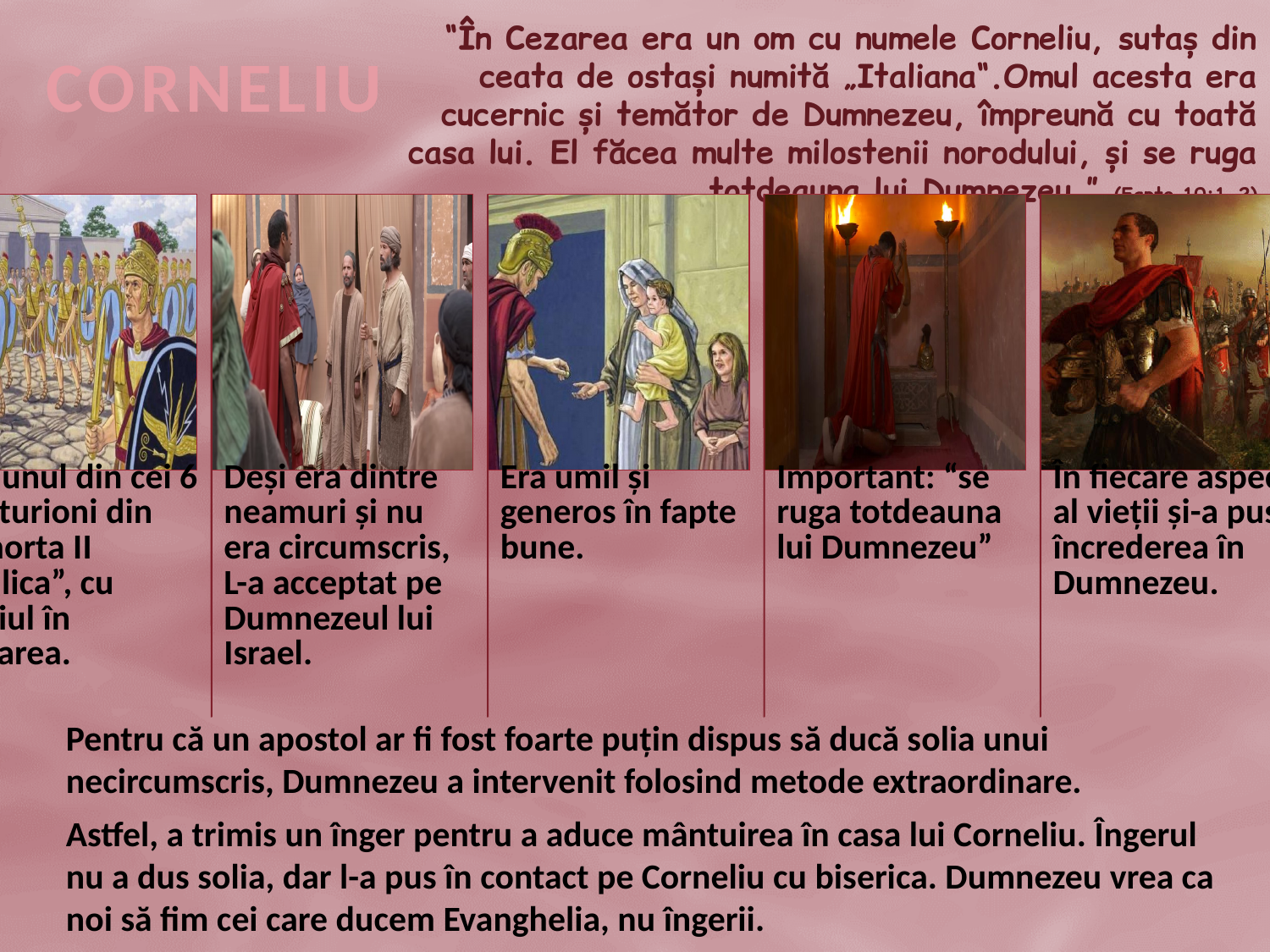

“În Cezarea era un om cu numele Corneliu, sutaş din ceata de ostaşi numită „Italiana“.Omul acesta era cucernic şi temător de Dumnezeu, împreună cu toată casa lui. El făcea multe milostenii norodului, şi se ruga totdeauna lui Dumnezeu.” (Fapte 10:1-2)
CORNELIU
Deși era dintre neamuri și nu era circumscris, L-a acceptat pe Dumnezeul lui Israel.
Era umil și generos în fapte bune.
Important: “se ruga totdeauna lui Dumnezeu”
Pentru că un apostol ar fi fost foarte puțin dispus să ducă solia unui necircumscris, Dumnezeu a intervenit folosind metode extraordinare.
Astfel, a trimis un înger pentru a aduce mântuirea în casa lui Corneliu. Îngerul nu a dus solia, dar l-a pus în contact pe Corneliu cu biserica. Dumnezeu vrea ca noi să fim cei care ducem Evanghelia, nu îngerii.